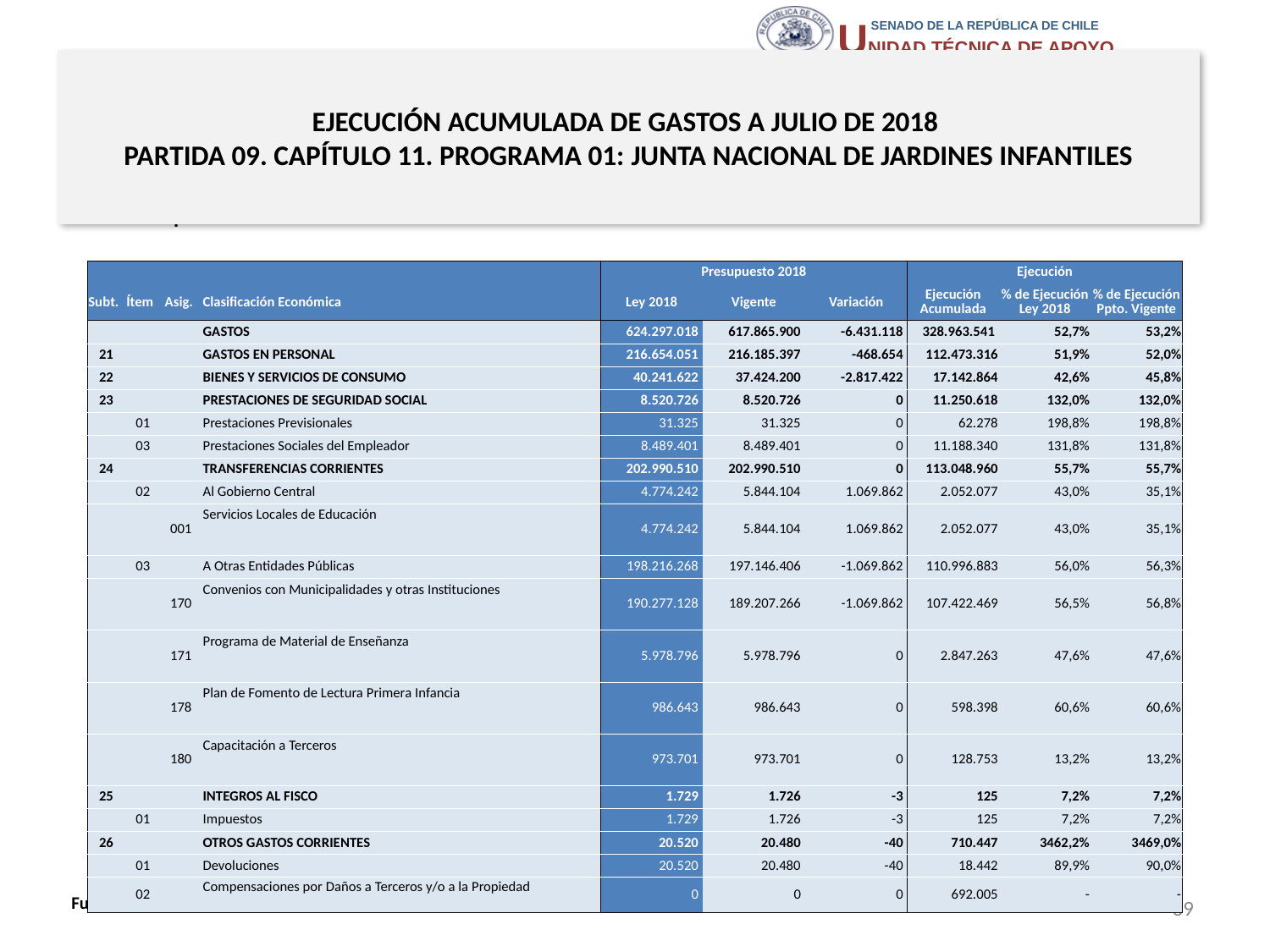

# EJECUCIÓN ACUMULADA DE GASTOS A JULIO DE 2018 PARTIDA 09. CAPÍTULO 11. PROGRAMA 01: JUNTA NACIONAL DE JARDINES INFANTILES
en miles de pesos 2018                                                                                                                     … 1 de 2
|  |  |  |  | Presupuesto 2018 |  |  | Ejecución |  |  |
| --- | --- | --- | --- | --- | --- | --- | --- | --- | --- |
| Subt. | Ítem | Asig. | Clasificación Económica | Ley 2018 | Vigente | Variación | Ejecución Acumulada | % de Ejecución Ley 2018 | % de Ejecución Ppto. Vigente |
|  |  |  | GASTOS | 624.297.018 | 617.865.900 | -6.431.118 | 328.963.541 | 52,7% | 53,2% |
| 21 |  |  | GASTOS EN PERSONAL | 216.654.051 | 216.185.397 | -468.654 | 112.473.316 | 51,9% | 52,0% |
| 22 |  |  | BIENES Y SERVICIOS DE CONSUMO | 40.241.622 | 37.424.200 | -2.817.422 | 17.142.864 | 42,6% | 45,8% |
| 23 |  |  | PRESTACIONES DE SEGURIDAD SOCIAL | 8.520.726 | 8.520.726 | 0 | 11.250.618 | 132,0% | 132,0% |
|  | 01 |  | Prestaciones Previsionales | 31.325 | 31.325 | 0 | 62.278 | 198,8% | 198,8% |
|  | 03 |  | Prestaciones Sociales del Empleador | 8.489.401 | 8.489.401 | 0 | 11.188.340 | 131,8% | 131,8% |
| 24 |  |  | TRANSFERENCIAS CORRIENTES | 202.990.510 | 202.990.510 | 0 | 113.048.960 | 55,7% | 55,7% |
|  | 02 |  | Al Gobierno Central | 4.774.242 | 5.844.104 | 1.069.862 | 2.052.077 | 43,0% | 35,1% |
|  |  | 001 | Servicios Locales de Educación | 4.774.242 | 5.844.104 | 1.069.862 | 2.052.077 | 43,0% | 35,1% |
|  | 03 |  | A Otras Entidades Públicas | 198.216.268 | 197.146.406 | -1.069.862 | 110.996.883 | 56,0% | 56,3% |
|  |  | 170 | Convenios con Municipalidades y otras Instituciones | 190.277.128 | 189.207.266 | -1.069.862 | 107.422.469 | 56,5% | 56,8% |
|  |  | 171 | Programa de Material de Enseñanza | 5.978.796 | 5.978.796 | 0 | 2.847.263 | 47,6% | 47,6% |
|  |  | 178 | Plan de Fomento de Lectura Primera Infancia | 986.643 | 986.643 | 0 | 598.398 | 60,6% | 60,6% |
|  |  | 180 | Capacitación a Terceros | 973.701 | 973.701 | 0 | 128.753 | 13,2% | 13,2% |
| 25 |  |  | INTEGROS AL FISCO | 1.729 | 1.726 | -3 | 125 | 7,2% | 7,2% |
|  | 01 |  | Impuestos | 1.729 | 1.726 | -3 | 125 | 7,2% | 7,2% |
| 26 |  |  | OTROS GASTOS CORRIENTES | 20.520 | 20.480 | -40 | 710.447 | 3462,2% | 3469,0% |
|  | 01 |  | Devoluciones | 20.520 | 20.480 | -40 | 18.442 | 89,9% | 90,0% |
|  | 02 |  | Compensaciones por Daños a Terceros y/o a la Propiedad | 0 | 0 | 0 | 692.005 | - | - |
39